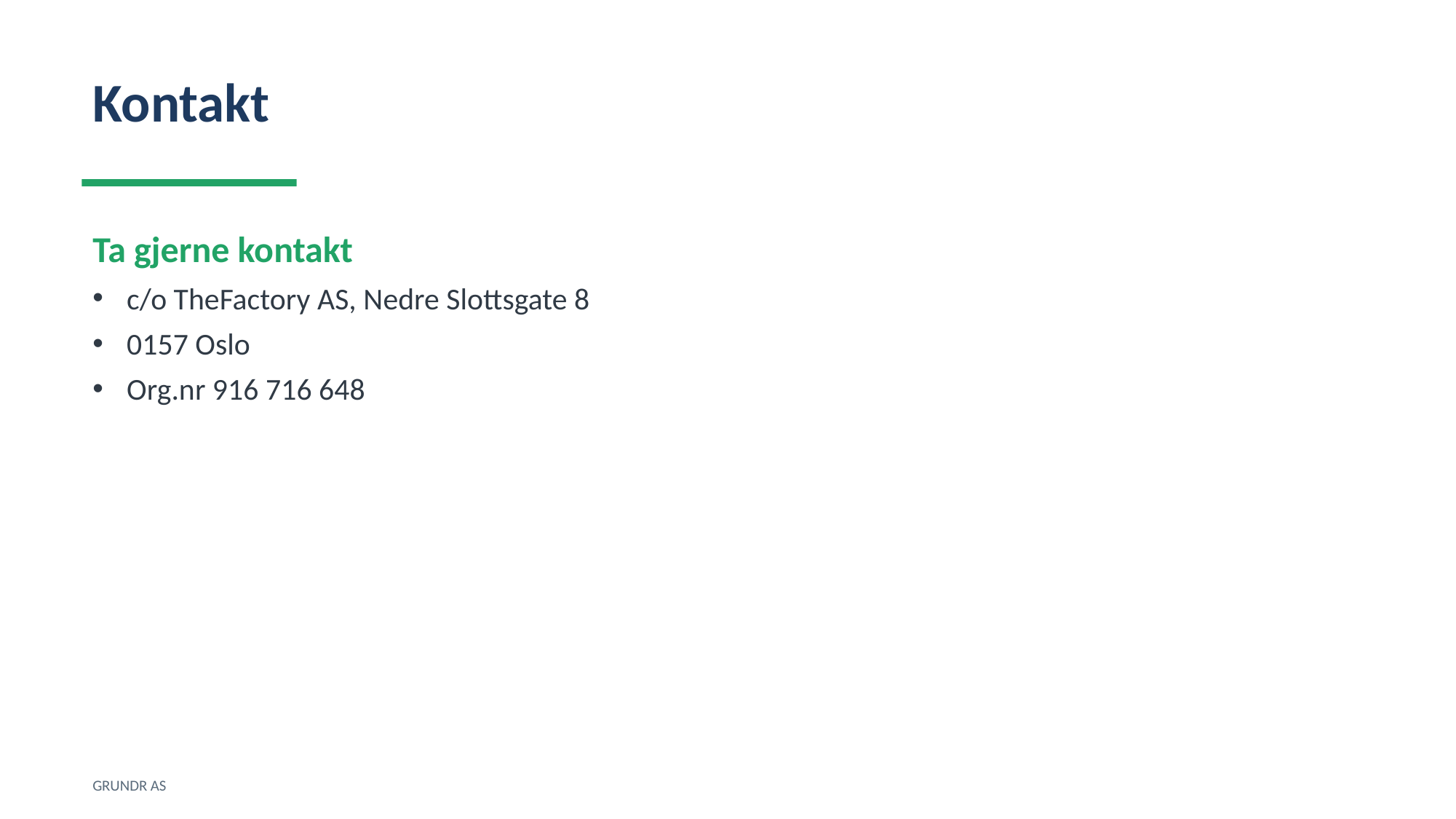

Kontakt

Ta gjerne kontakt
c/o TheFactory AS, Nedre Slottsgate 8
0157 Oslo
Org.nr 916 716 648
GRUNDR AS